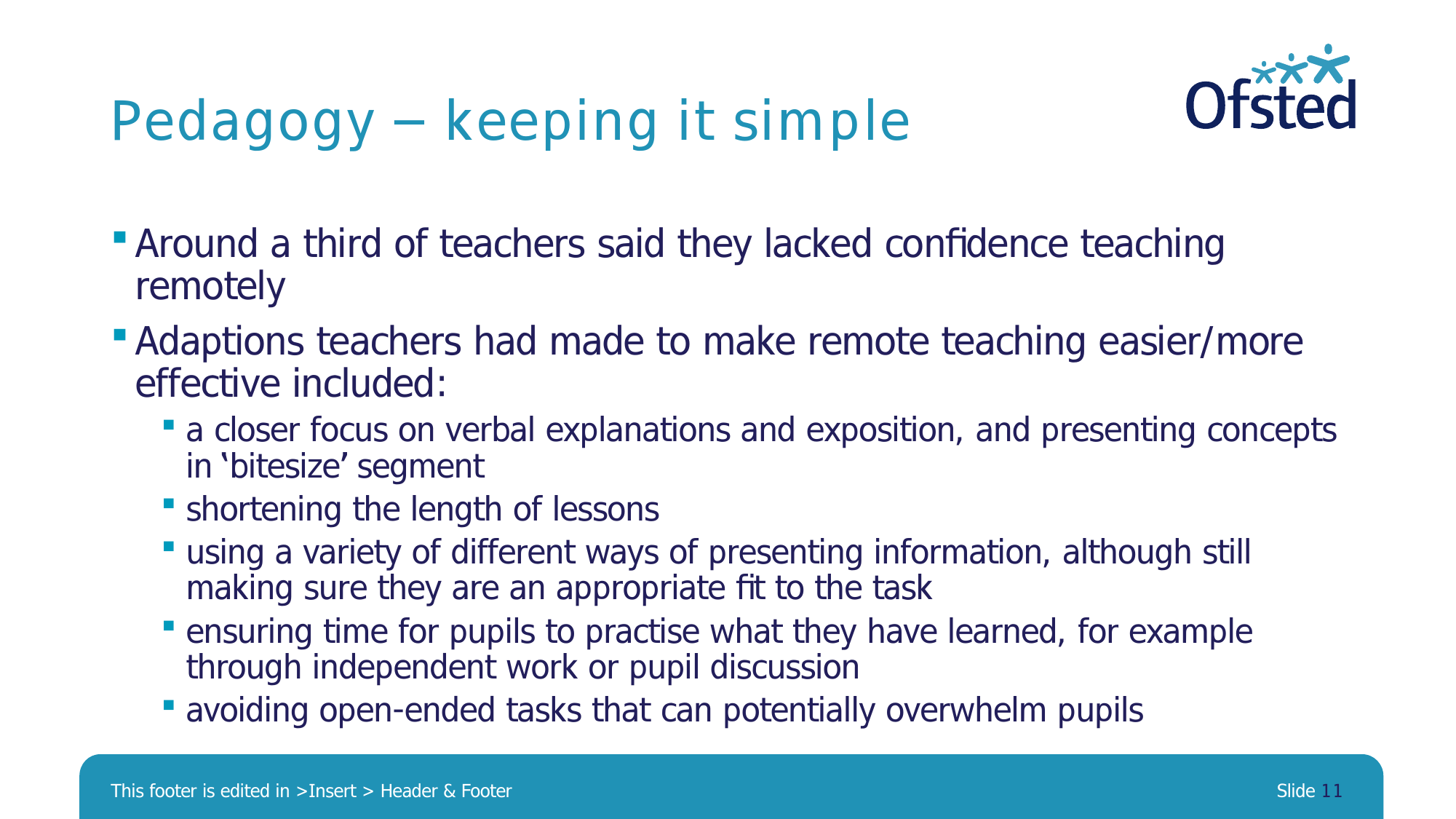

# Pedagogy – keeping it simple
Around a third of teachers said they lacked confidence teaching remotely
Adaptions teachers had made to make remote teaching easier/more effective included:
a closer focus on verbal explanations and exposition, and presenting concepts in ‘bitesize’ segment
shortening the length of lessons
using a variety of different ways of presenting information, although still making sure they are an appropriate fit to the task
ensuring time for pupils to practise what they have learned, for example through independent work or pupil discussion
avoiding open-ended tasks that can potentially overwhelm pupils
This footer is edited in >Insert > Header & Footer
Slide 11